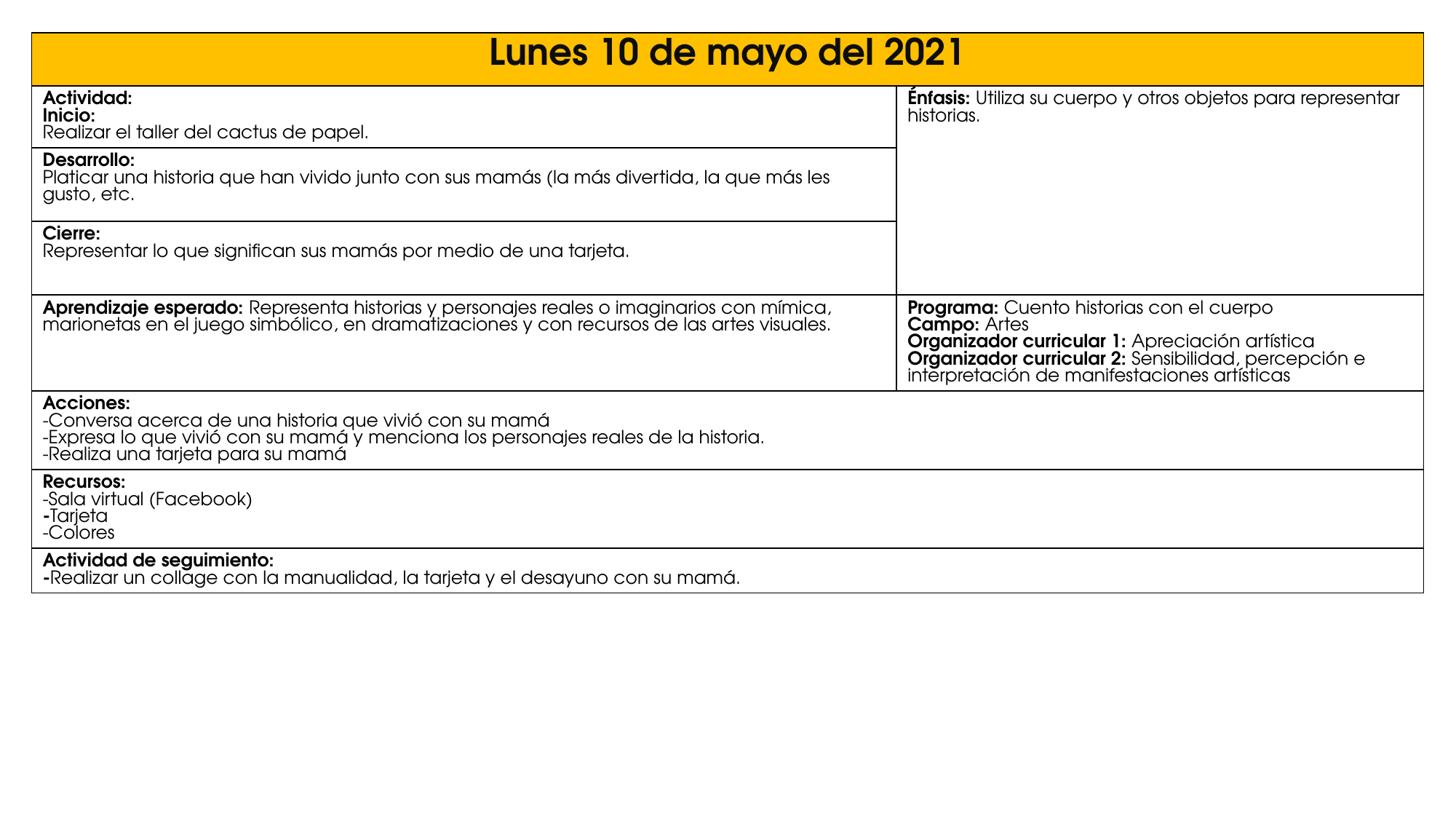

| Lunes 10 de mayo del 2021 |  |
| --- | --- |
| Actividad: Inicio: Realizar el taller del cactus de papel. | Énfasis: Utiliza su cuerpo y otros objetos para representar historias. |
| Desarrollo: Platicar una historia que han vivido junto con sus mamás (la más divertida, la que más les gusto, etc. |  |
| Cierre: Representar lo que significan sus mamás por medio de una tarjeta. |  |
| Aprendizaje esperado: Representa historias y personajes reales o imaginarios con mímica, marionetas en el juego simbólico, en dramatizaciones y con recursos de las artes visuales. | Programa: Cuento historias con el cuerpo Campo: Artes Organizador curricular 1: Apreciación artística Organizador curricular 2: Sensibilidad, percepción e interpretación de manifestaciones artísticas |
| Acciones: -Conversa acerca de una historia que vivió con su mamá -Expresa lo que vivió con su mamá y menciona los personajes reales de la historia. -Realiza una tarjeta para su mamá |  |
| Recursos: -Sala virtual (Facebook) -Tarjeta -Colores |  |
| Actividad de seguimiento: -Realizar un collage con la manualidad, la tarjeta y el desayuno con su mamá. |  |
|  |  |